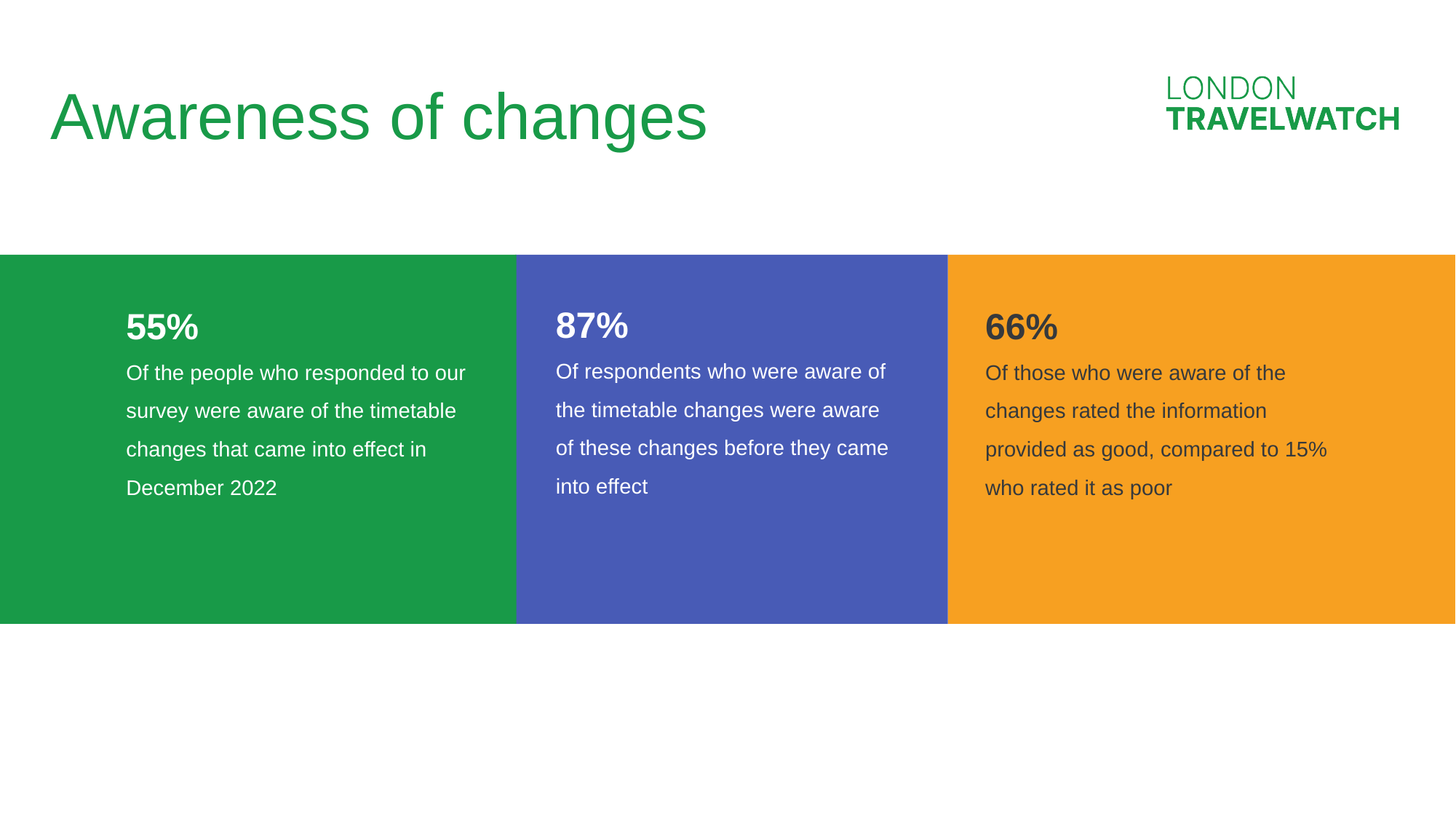

Awareness of changes
87%
55%
66%
Of respondents who were aware of the timetable changes were aware of these changes before they came into effect
Of the people who responded to our survey were aware of the timetable changes that came into effect in December 2022
Of those who were aware of the changes rated the information provided as good, compared to 15% who rated it as poor